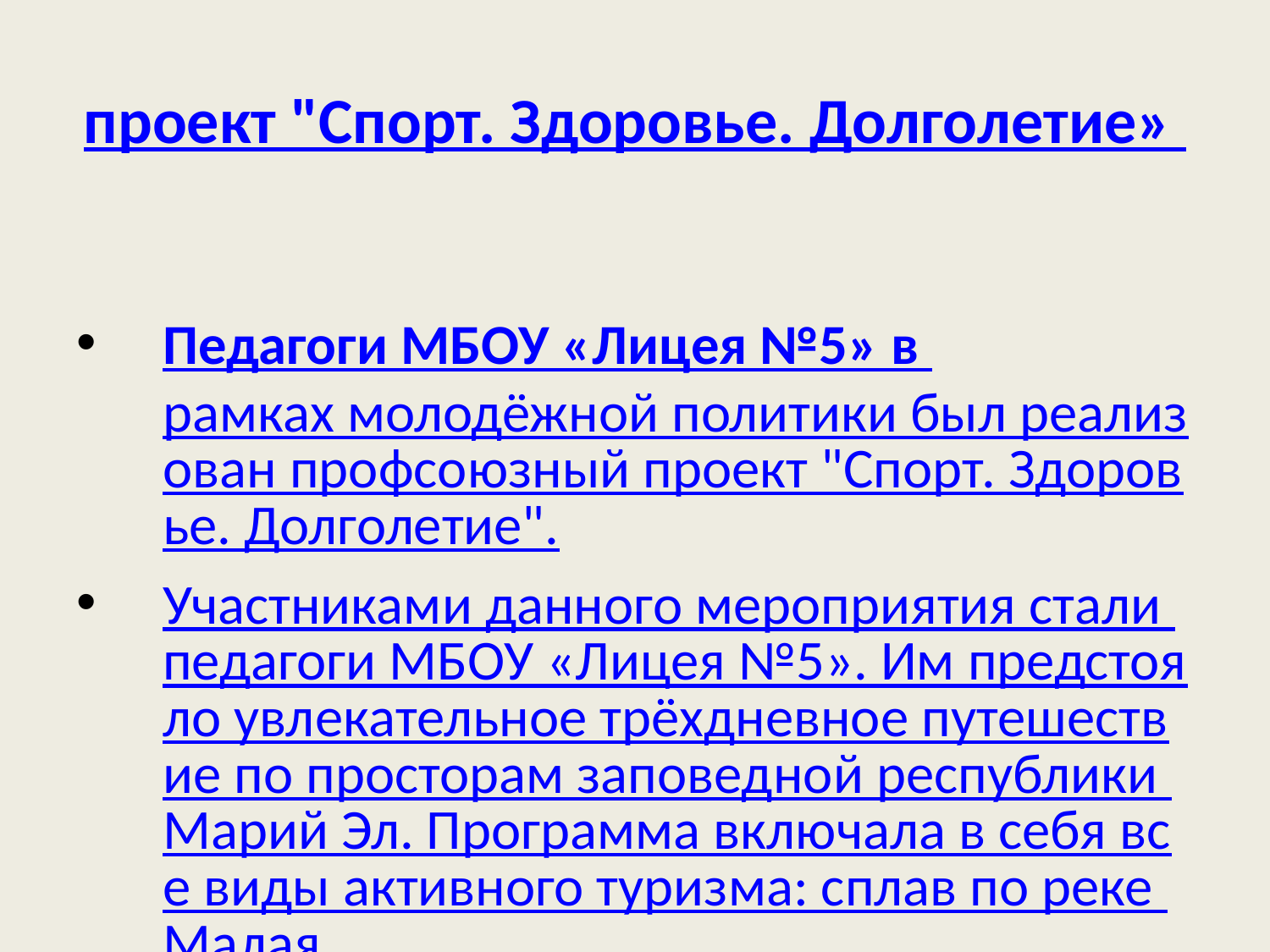

# проект "Спорт. Здоровье. Долголетие»

Педагоги МБОУ «Лицея №5» в рамках молодёжной политики был реализован профсоюзный проект "Спорт. Здоровье. Долголетие".
Участниками данного мероприятия стали педагоги МБОУ «Лицея №5». Им предстояло увлекательное трёхдневное путешествие по просторам заповедной республики Марий Эл. Программа включала в себя все виды активного туризма: сплав по реке Малая Кокшага, поход с ночевкой в палатках, приготовление еды на костре и, конечно же, погружение в романтику пешего туризма - звенящая тишина и спокойствие марийских лесов, которые чередовались с природными чудесами: песочно-скалистыми берегами, завораживающим течением реки.
Сплав напоминал забег на короткую дистанцию, когда нельзя расслабляться ни на секунду и следует быть готовым к крутому повороту в любой момент. Зато в конце пути каждый испытал настоящую эйфорию от прохождения сложного маршрута.
Данная поездка подарила самые яркие впечатления и эмоции. А как известно, для здоровья полезны только положительные эмоции!